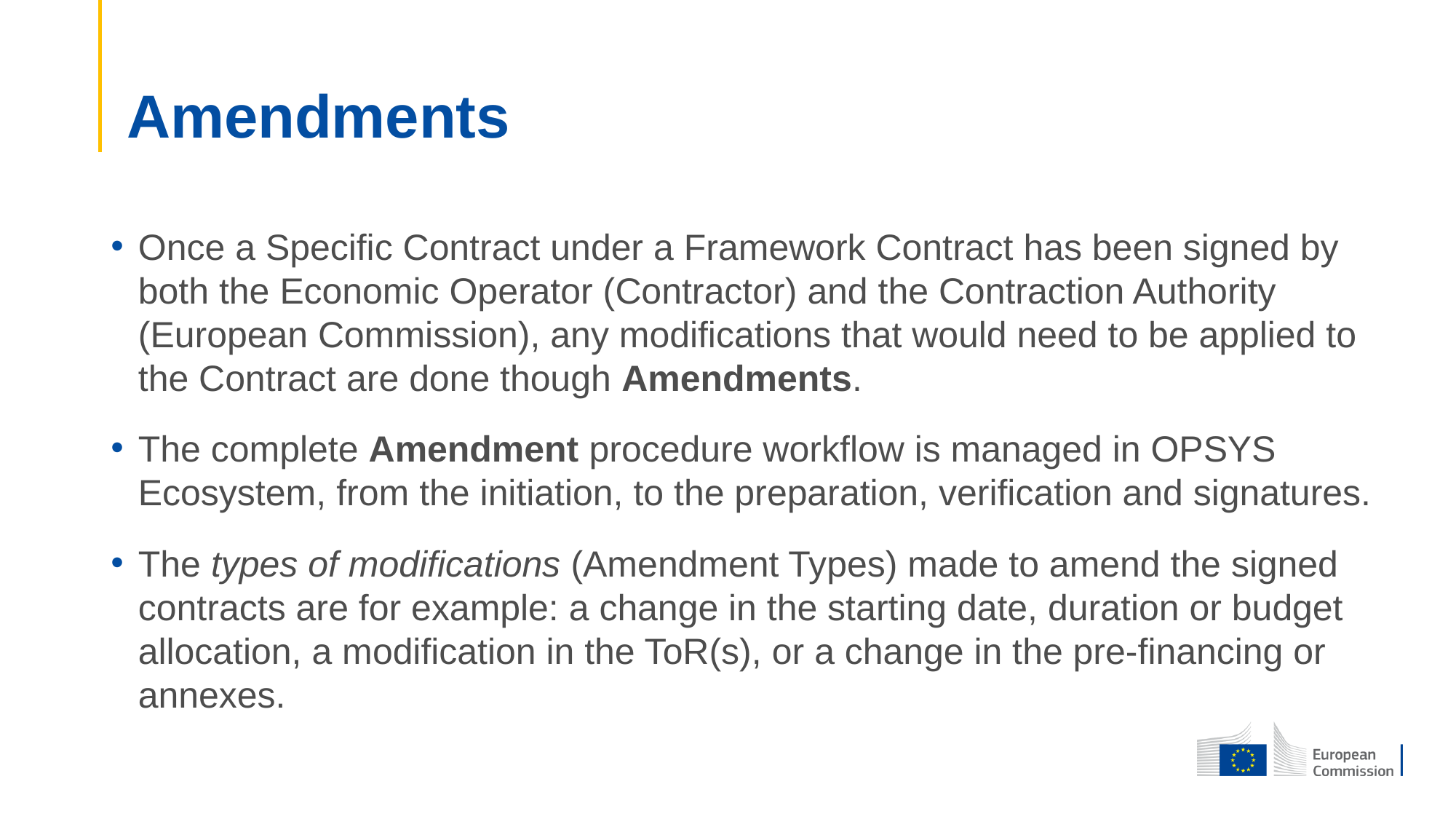

# Amendments
Once a Specific Contract under a Framework Contract has been signed by both the Economic Operator (Contractor) and the Contraction Authority (European Commission), any modifications that would need to be applied to the Contract are done though Amendments.
The complete Amendment procedure workflow is managed in OPSYS Ecosystem, from the initiation, to the preparation, verification and signatures.
The types of modifications (Amendment Types) made to amend the signed contracts are for example: a change in the starting date, duration or budget allocation, a modification in the ToR(s), or a change in the pre-financing or annexes.